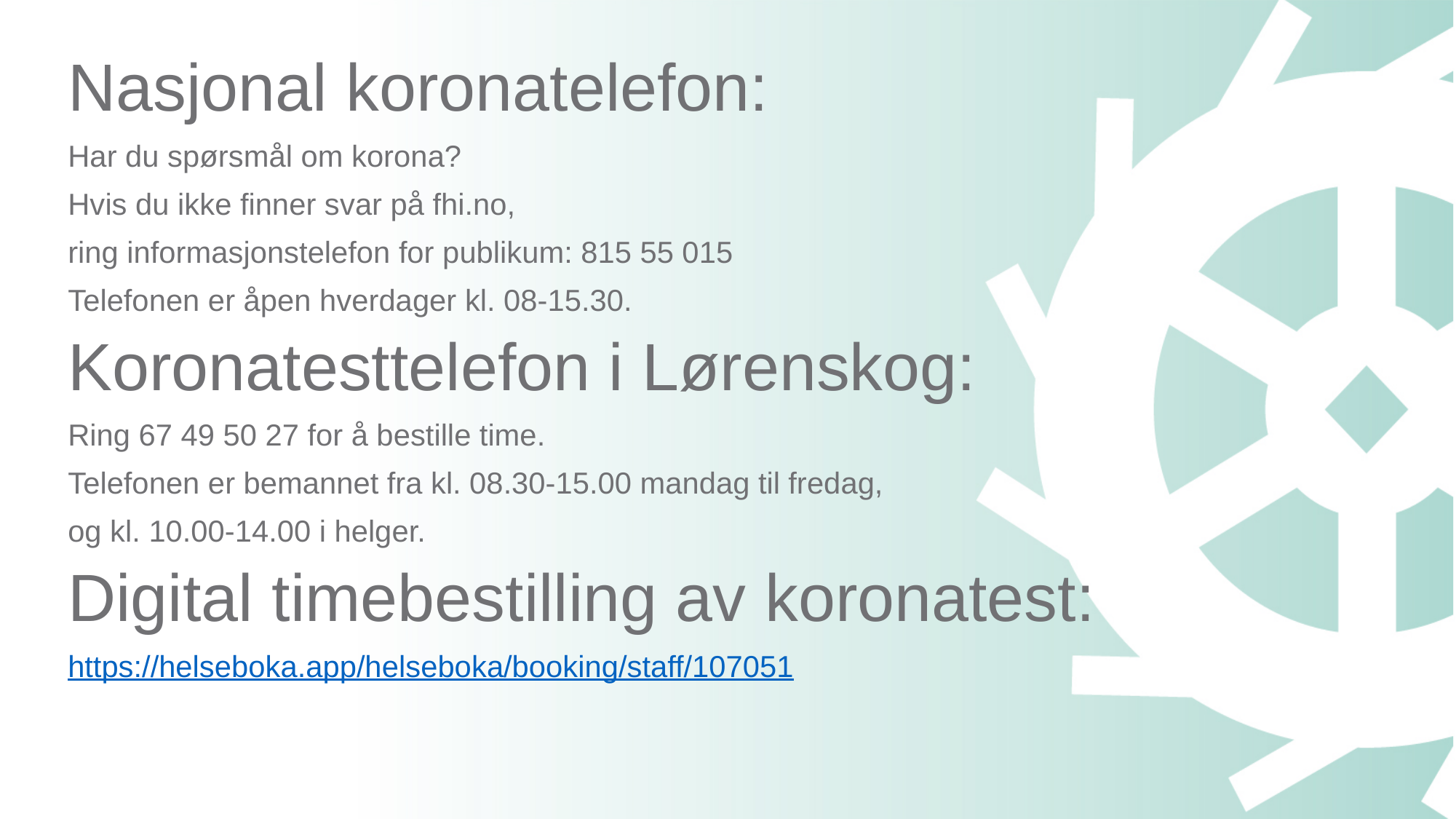

Nasjonal koronatelefon:
Har du spørsmål om korona?
Hvis du ikke finner svar på fhi.no,
ring informasjonstelefon for publikum: 815 55 015
Telefonen er åpen hverdager kl. 08-15.30.
Koronatesttelefon i Lørenskog:
Ring 67 49 50 27 for å bestille time.
Telefonen er bemannet fra kl. 08.30-15.00 mandag til fredag,
og kl. 10.00-14.00 i helger.
Digital timebestilling av koronatest:
https://helseboka.app/helseboka/booking/staff/107051